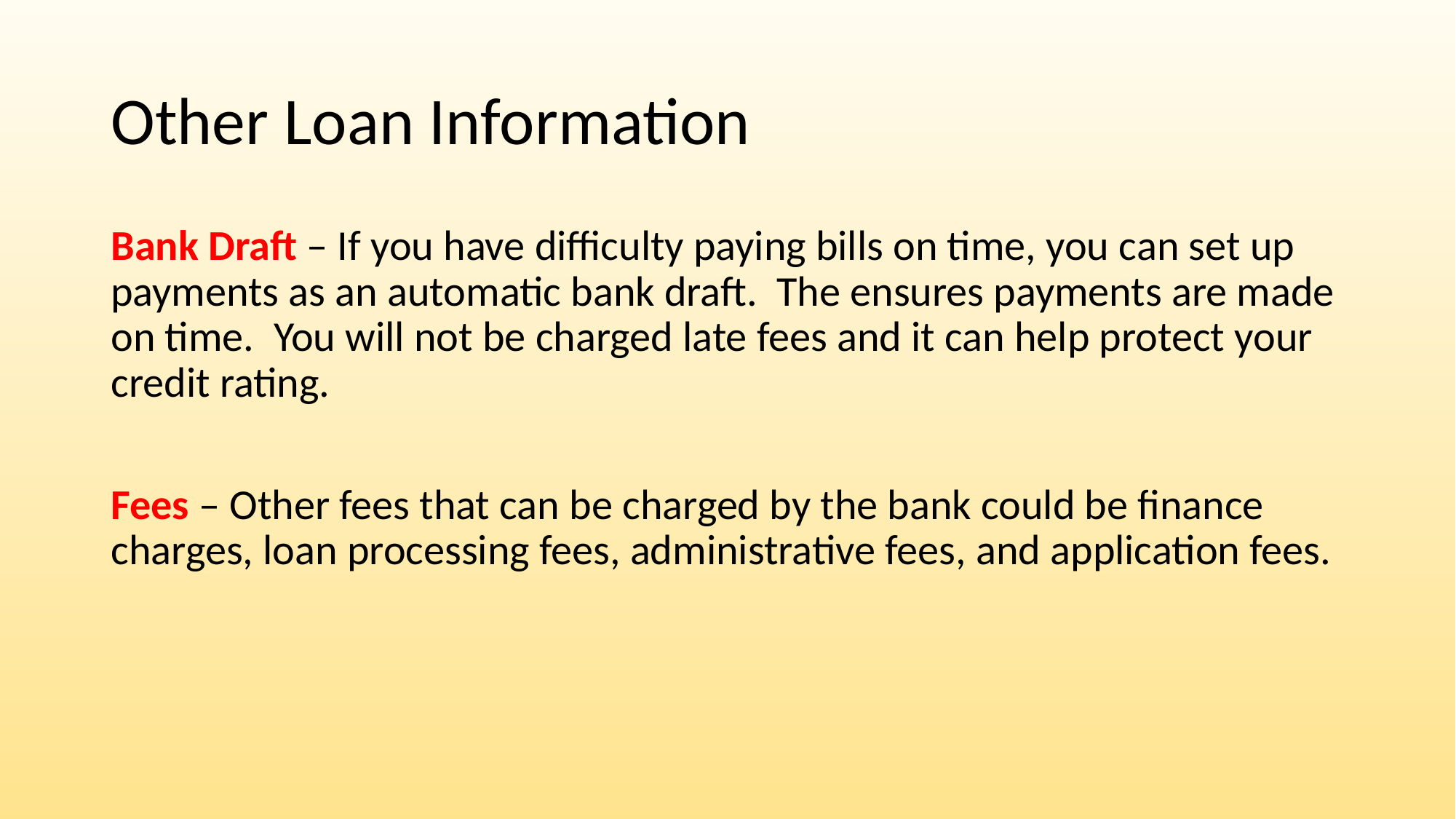

# Other Loan Information
Bank Draft – If you have difficulty paying bills on time, you can set up payments as an automatic bank draft.  The ensures payments are made on time.  You will not be charged late fees and it can help protect your credit rating.

Fees – Other fees that can be charged by the bank could be finance charges, loan processing fees, administrative fees, and application fees.